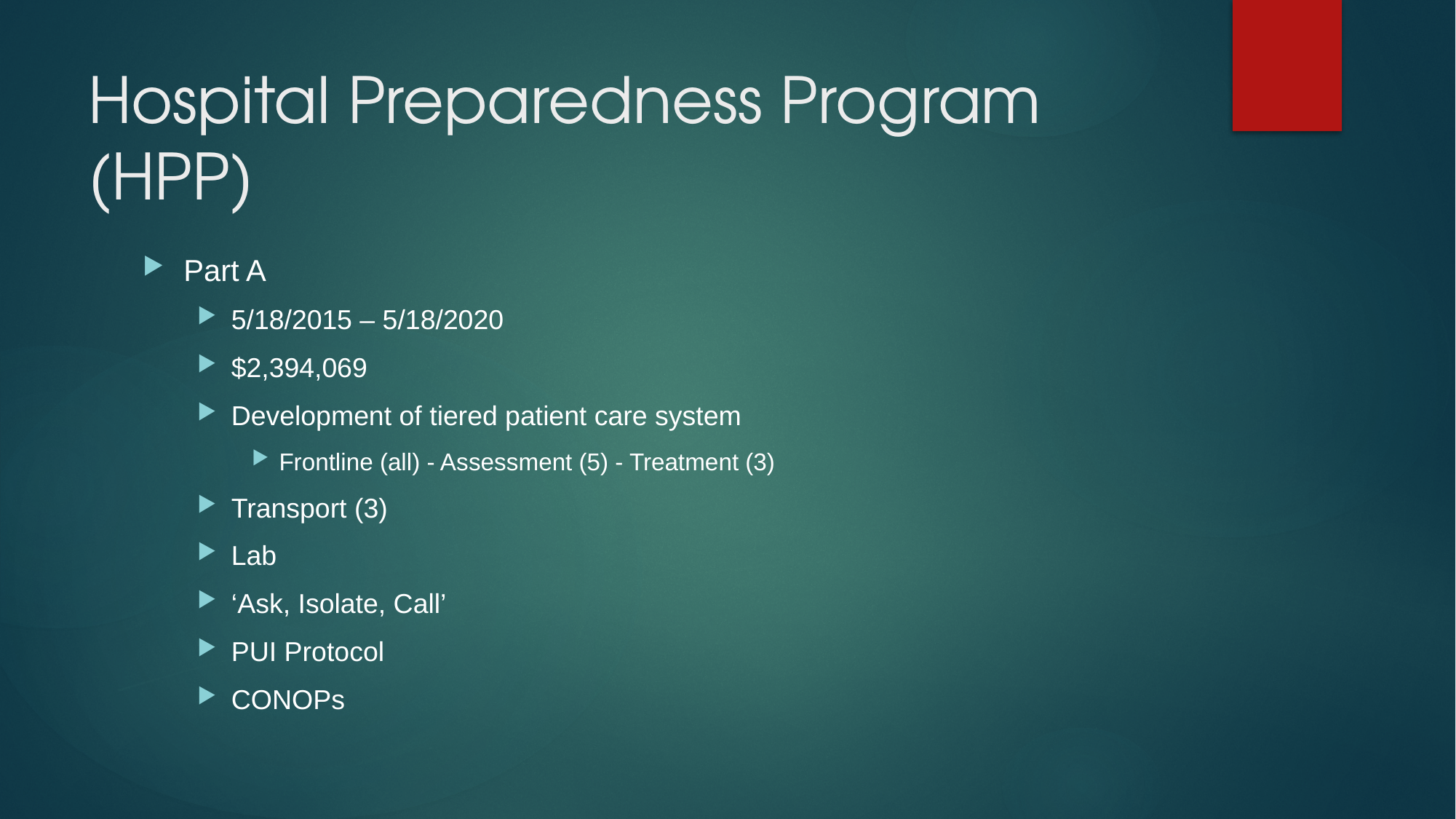

# Hospital Preparedness Program (HPP)
Part A
5/18/2015 – 5/18/2020
$2,394,069
Development of tiered patient care system
Frontline (all) - Assessment (5) - Treatment (3)
Transport (3)
Lab
‘Ask, Isolate, Call’
PUI Protocol
CONOPs